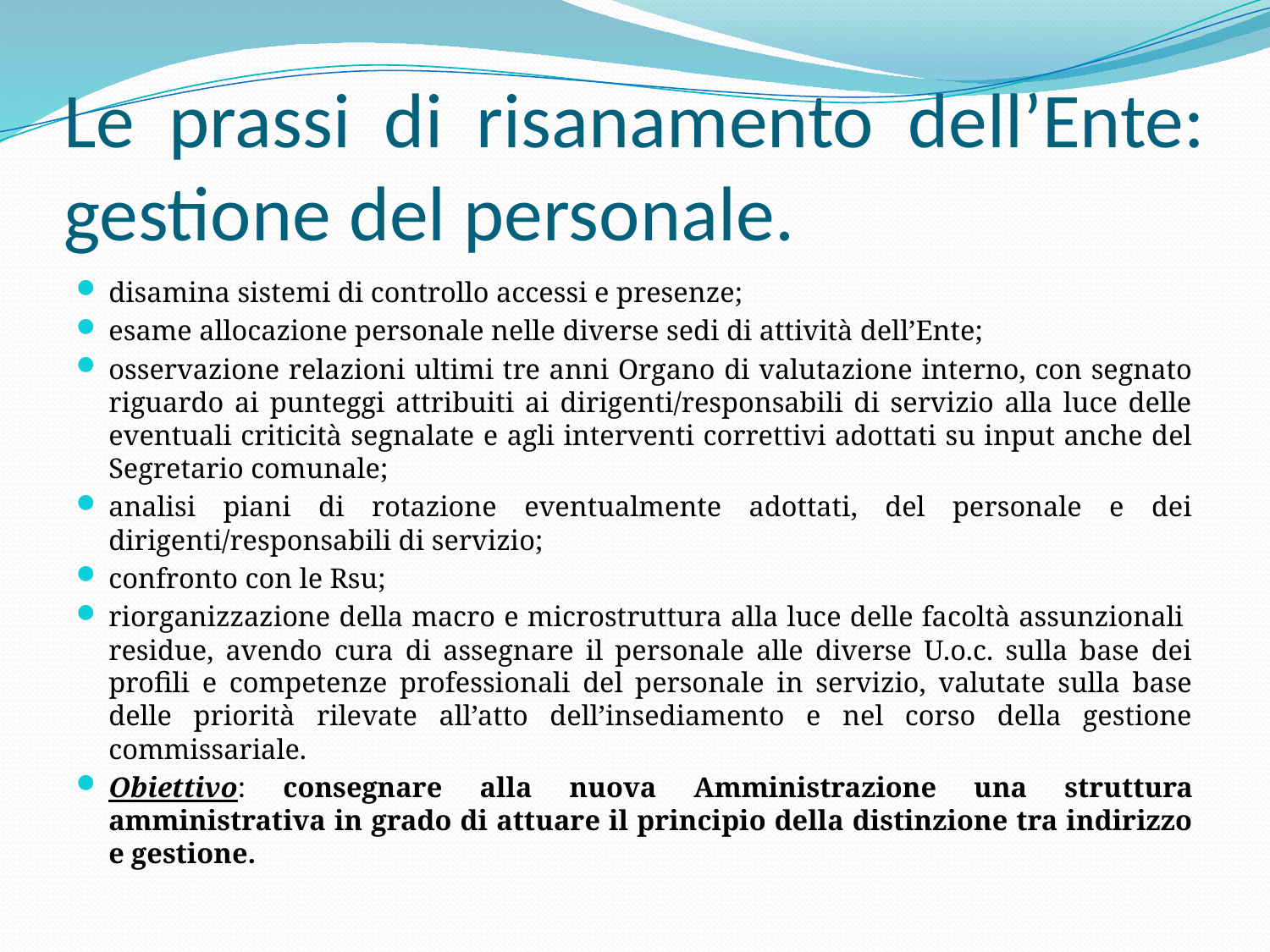

# Le prassi di risanamento dell’Ente: gestione del personale.
disamina sistemi di controllo accessi e presenze;
esame allocazione personale nelle diverse sedi di attività dell’Ente;
osservazione relazioni ultimi tre anni Organo di valutazione interno, con segnato riguardo ai punteggi attribuiti ai dirigenti/responsabili di servizio alla luce delle eventuali criticità segnalate e agli interventi correttivi adottati su input anche del Segretario comunale;
analisi piani di rotazione eventualmente adottati, del personale e dei dirigenti/responsabili di servizio;
confronto con le Rsu;
riorganizzazione della macro e microstruttura alla luce delle facoltà assunzionali  residue, avendo cura di assegnare il personale alle diverse U.o.c. sulla base dei profili e competenze professionali del personale in servizio, valutate sulla base delle priorità rilevate all’atto dell’insediamento e nel corso della gestione commissariale.
Obiettivo: consegnare alla nuova Amministrazione una struttura amministrativa in grado di attuare il principio della distinzione tra indirizzo e gestione.